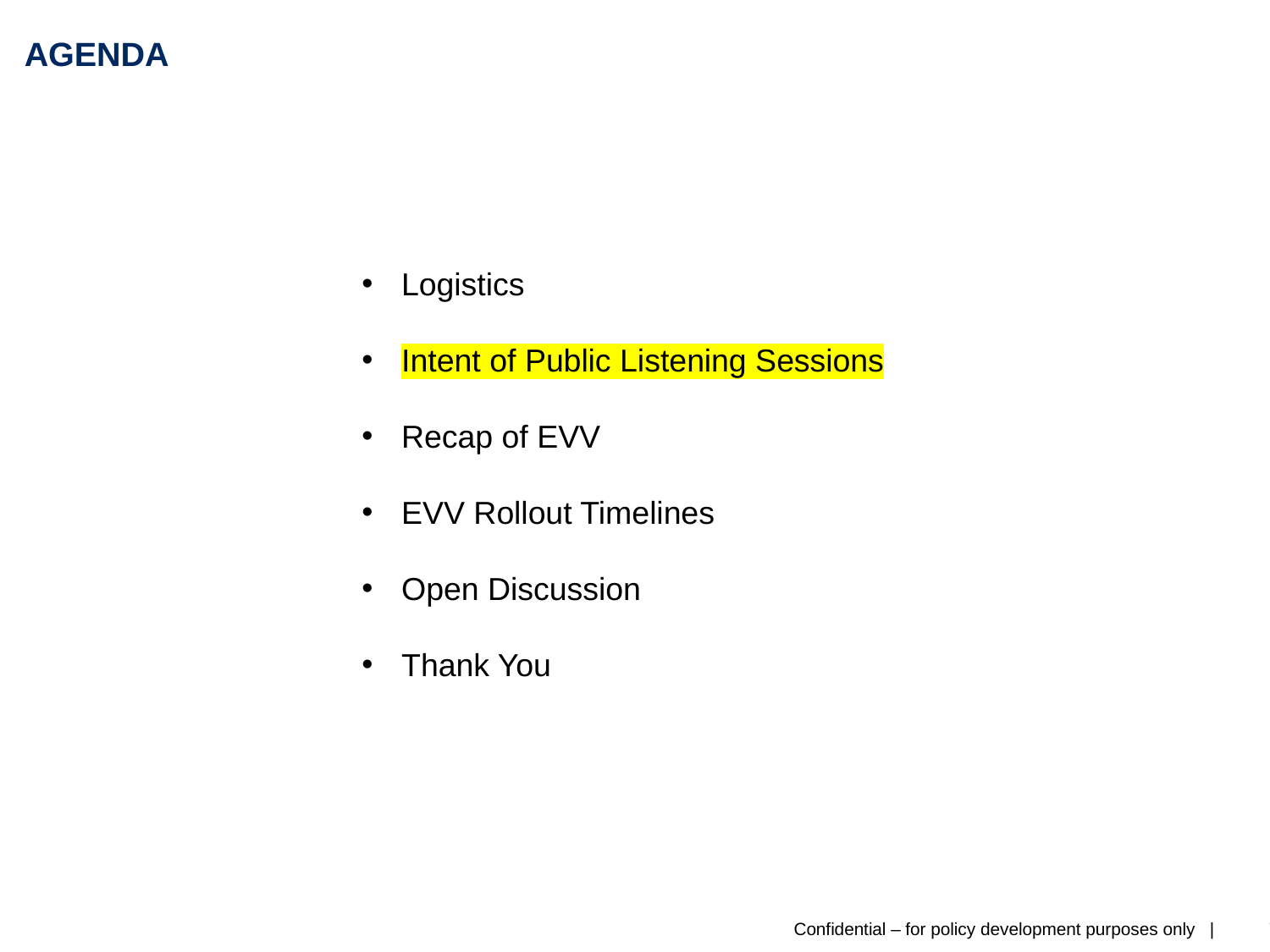

# AGENDA
Logistics

Intent of Public Listening Sessions

Recap of EVV

EVV Rollout Timelines

Open Discussion

Thank You